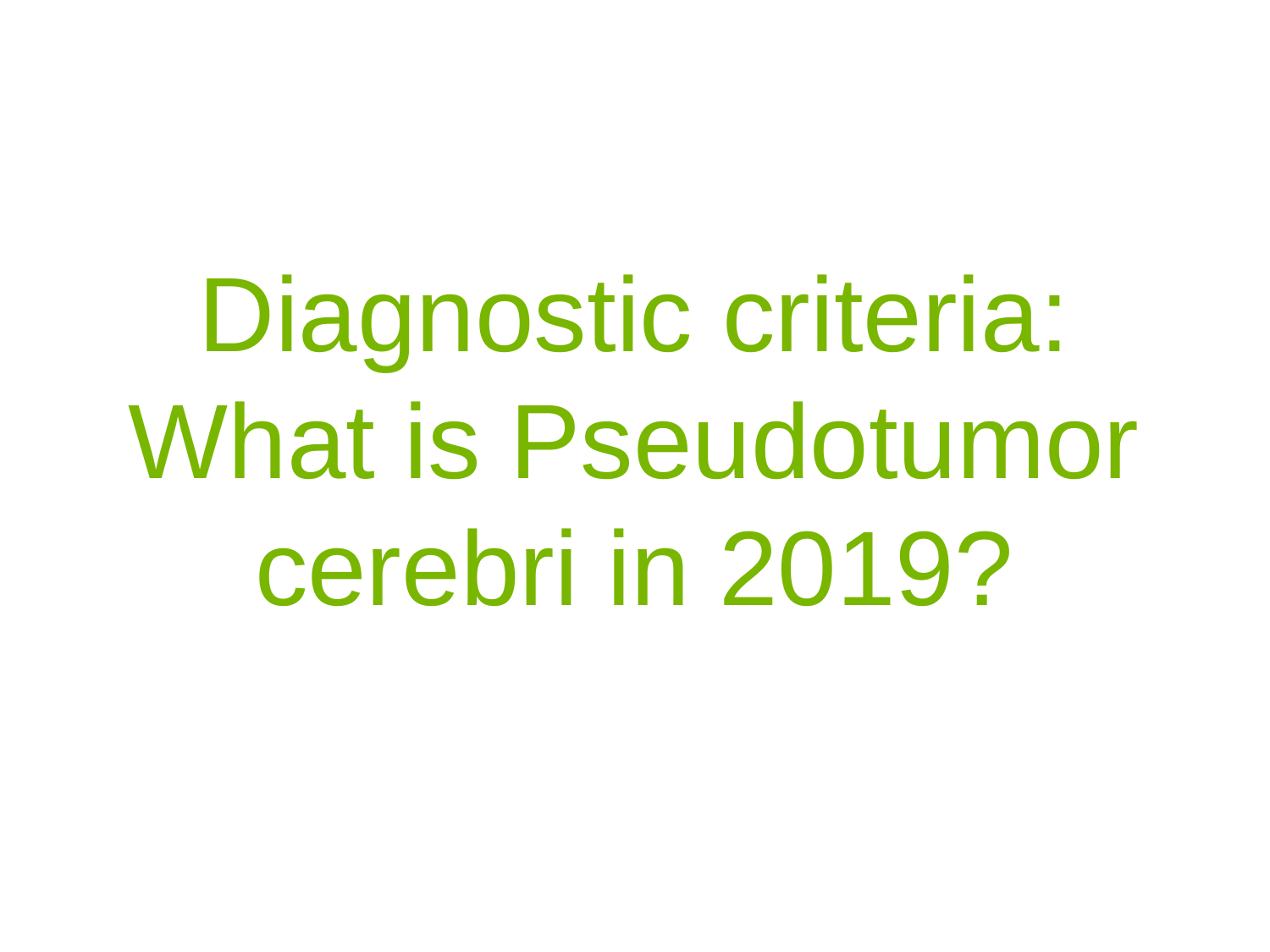

# Diagnostic criteria: What is Pseudotumor cerebri in 2019?